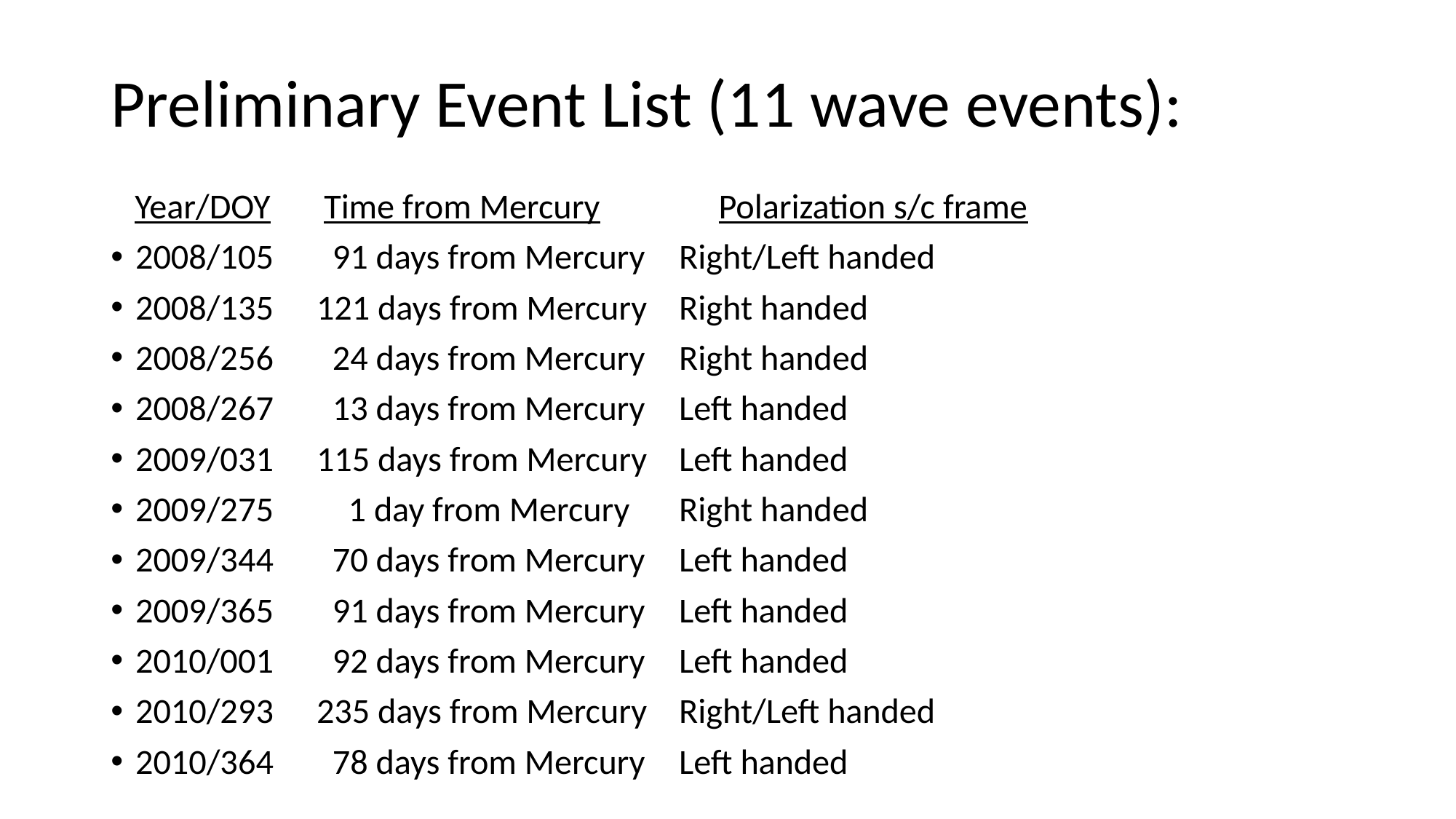

# Preliminary Event List (11 wave events):
   Year/DOY		    Time from Mercury	        Polarization s/c frame
2008/105		  91 days from Mercury		Right/Left handed
2008/135		121 days from Mercury		Right handed
2008/256		  24 days from Mercury		Right handed
2008/267		  13 days from Mercury		Left handed
2009/031		115 days from Mercury		Left handed
2009/275		    1 day from Mercury		Right handed
2009/344		  70 days from Mercury		Left handed
2009/365		  91 days from Mercury		Left handed
2010/001		  92 days from Mercury		Left handed
2010/293		235 days from Mercury		Right/Left handed
2010/364		  78 days from Mercury		Left handed